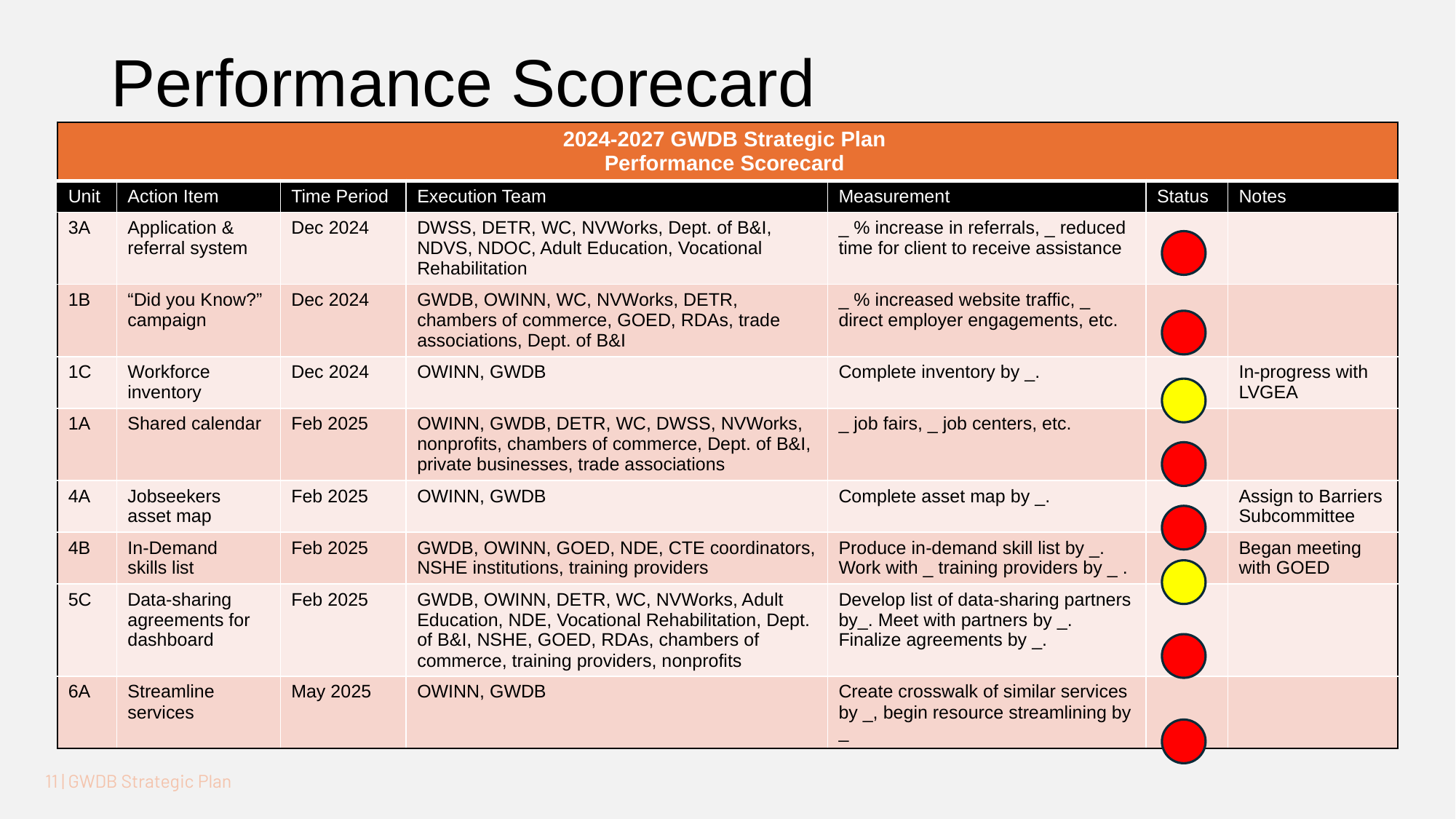

Performance Scorecard
| 2024-2027 GWDB Strategic Plan Performance Scorecard |  |  |  |  |  |  |
| --- | --- | --- | --- | --- | --- | --- |
| Unit | Action Item | Time Period | Execution Team | Measurement | Status | Notes |
| 3A | Application & referral system | Dec 2024 | DWSS, DETR, WC, NVWorks, Dept. of B&I, NDVS, NDOC, Adult Education, Vocational Rehabilitation | \_ % increase in referrals, \_ reduced time for client to receive assistance |  |  |
| 1B | “Did you Know?” campaign | Dec 2024 | GWDB, OWINN, WC, NVWorks, DETR, chambers of commerce, GOED, RDAs, trade associations, Dept. of B&I | \_ % increased website traffic, \_ direct employer engagements, etc. |  |  |
| 1C | Workforce inventory | Dec 2024 | OWINN, GWDB | Complete inventory by \_. |  | In-progress with LVGEA |
| 1A | Shared calendar | Feb 2025 | OWINN, GWDB, DETR, WC, DWSS, NVWorks, nonprofits, chambers of commerce, Dept. of B&I, private businesses, trade associations | \_ job fairs, \_ job centers, etc. |  |  |
| 4A | Jobseekers asset map | Feb 2025 | OWINN, GWDB | Complete asset map by \_. |  | Assign to Barriers Subcommittee |
| 4B | In-Demand skills list | Feb 2025 | GWDB, OWINN, GOED, NDE, CTE coordinators, NSHE institutions, training providers | Produce in-demand skill list by \_. Work with \_ training providers by \_ . |  | Began meeting with GOED |
| 5C | Data-sharing agreements for dashboard | Feb 2025 | GWDB, OWINN, DETR, WC, NVWorks, Adult Education, NDE, Vocational Rehabilitation, Dept. of B&I, NSHE, GOED, RDAs, chambers of commerce, training providers, nonprofits | Develop list of data-sharing partners by\_. Meet with partners by \_. Finalize agreements by \_. |  |  |
| 6A | Streamline services | May 2025 | OWINN, GWDB | Create crosswalk of similar services by \_, begin resource streamlining by \_ |  |  |

11 | GWDB Strategic Plan